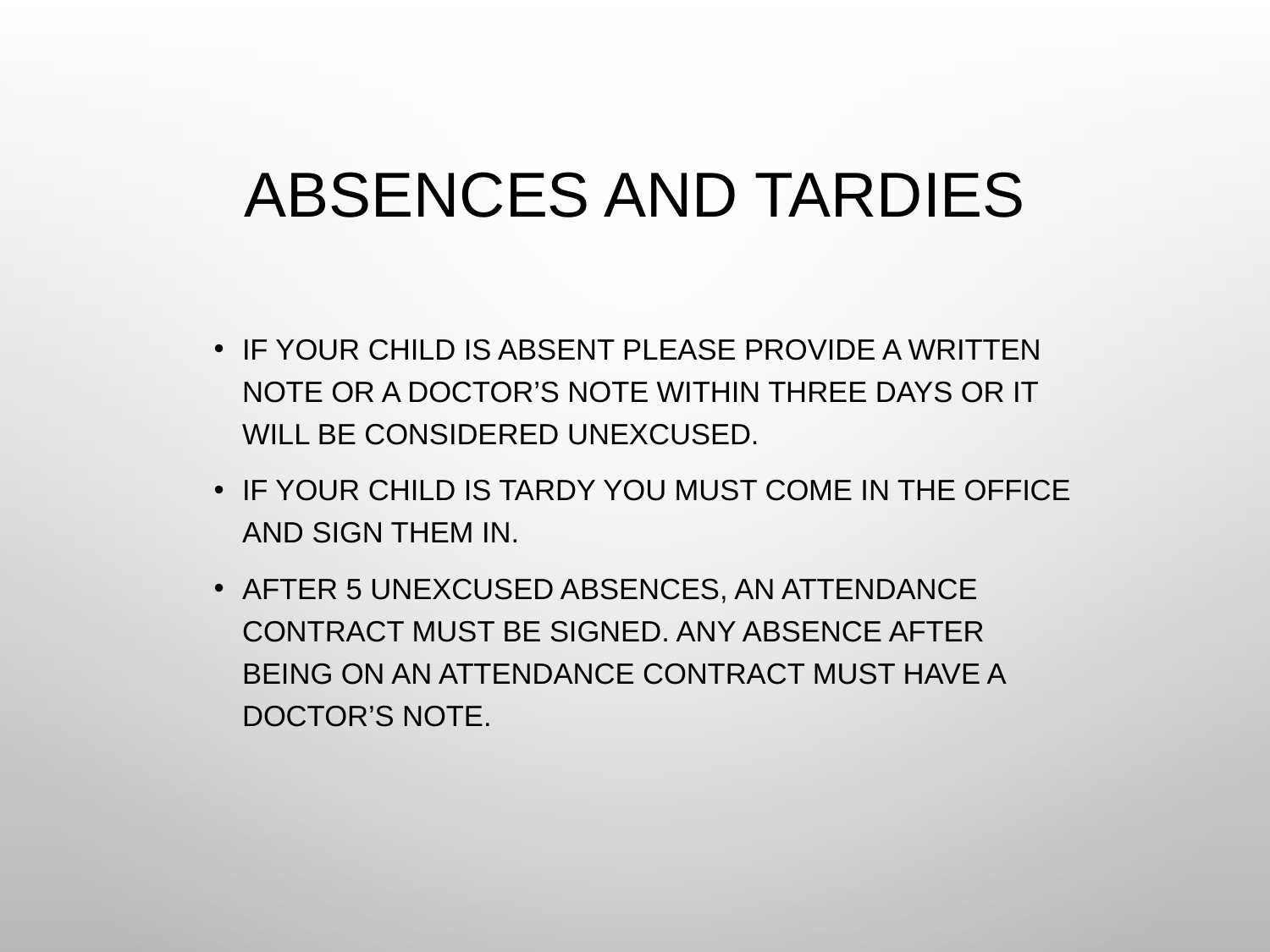

# Absences and Tardies
If your child is absent please provide a written note or a doctor’s note within three days or it will be considered unexcused.
If your child is tardy you must come in the office and sign them in.
After 5 unexcused absences, an attendance contract must be signed. Any absence after being on an attendance contract must have a doctor’s note.